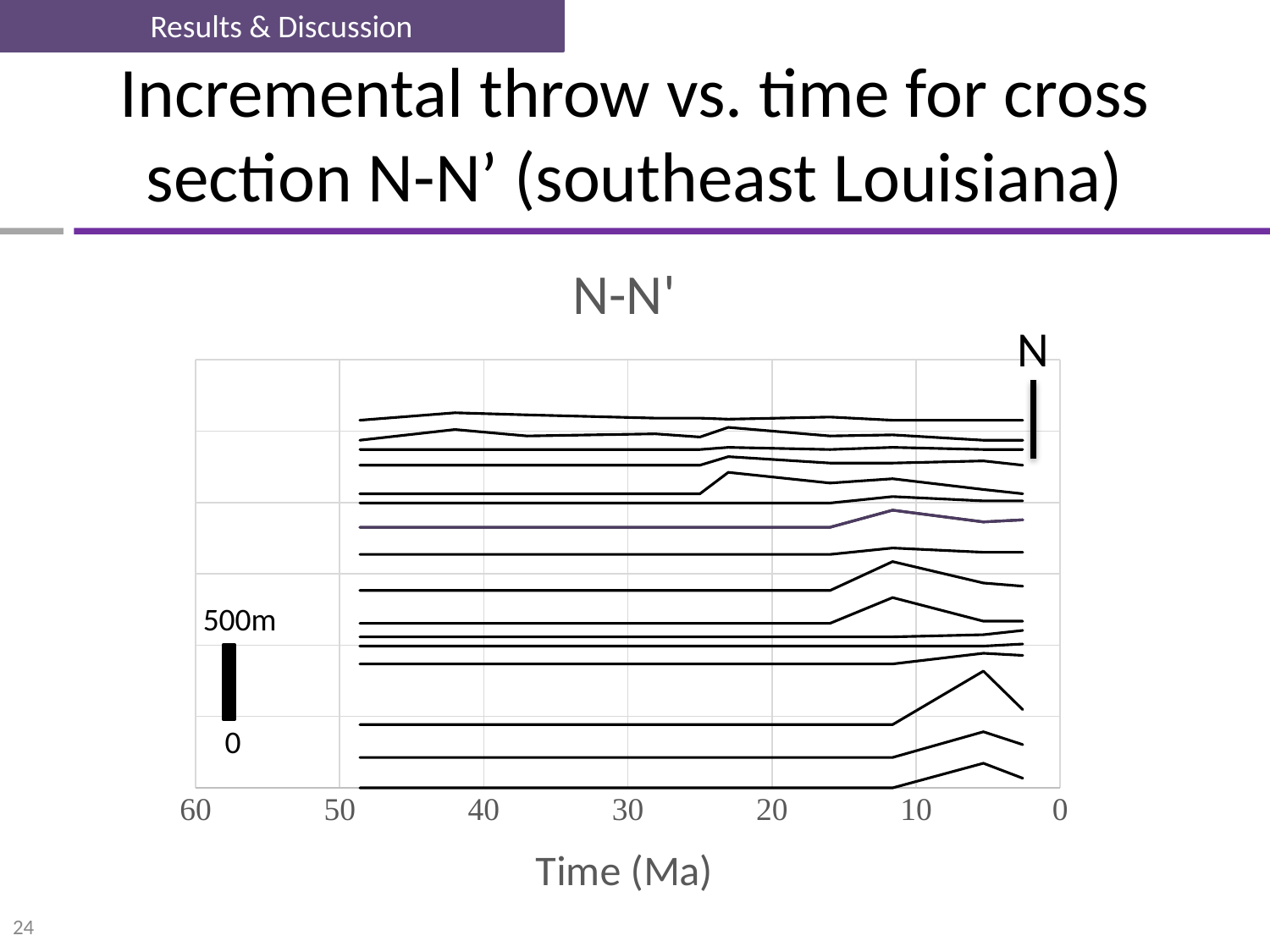

Results & Discussion
# Incremental throw vs. time for cross section N-N’ (southeast Louisiana)

### Chart: N-N'

| Category |  |  |  |  |  |  |  |  |  |  |  |  |  |  |  |  |  |
|---|---|---|---|---|---|---|---|---|---|---|---|---|---|---|---|---|---|
500m
0
24